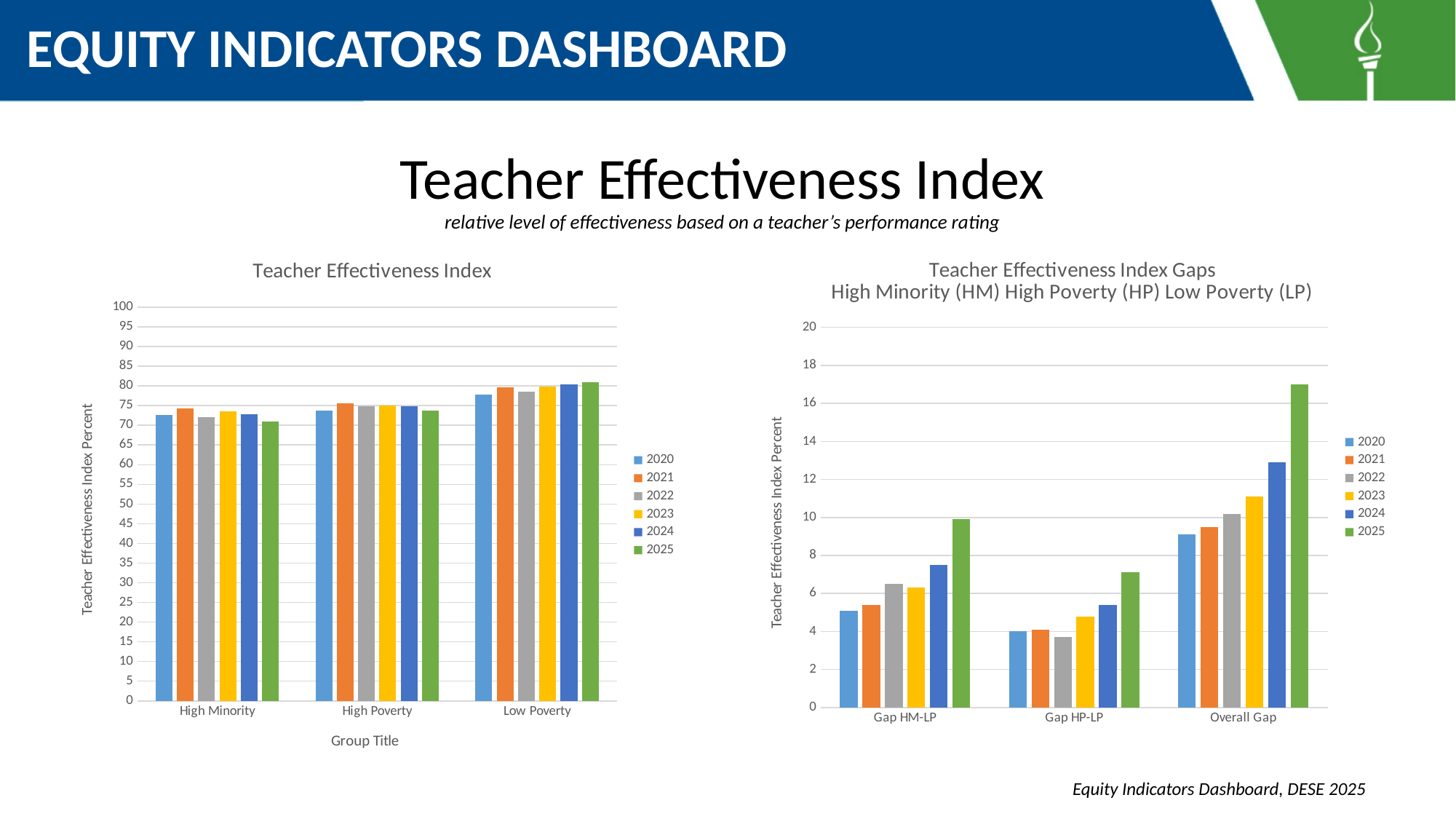

EQUITY INDICATORS DASHBOARD
# Teacher Effectiveness Index relative level of effectiveness based on a teacher’s performance rating

### Chart: Teacher Effectiveness Index Gaps

High Minority (HM) High Poverty (HP) Low Poverty (LP)

| Category | 2020 | 2021 | 2022 | 2023 | 2024 | 2025 |
|---|---|---|---|---|---|---|
| Gap HM-LP | 5.1 | 5.4 | 6.5 | 6.299999999999997 | 7.5 | 9.900000000000006 |
| Gap HP-LP | 4.0 | 4.1 | 3.7 | 4.799999999999997 | 5.3999999999999915 | 7.1000000000000085 |
| Overall Gap | 9.1 | 9.5 | 10.2 | 11.099999999999994 | 12.899999999999991 | 17.000000000000014 |

### Chart: Teacher Effectiveness Index

| Category | 2020 | 2021 | 2022 | 2023 | 2024 | 2025 |
|---|---|---|---|---|---|---|
| High Minority | 72.7 | 74.3 | 72.1 | 73.5 | 72.8 | 71.0 |
| High Poverty | 73.8 | 75.6 | 74.9 | 75.0 | 74.9 | 73.8 |
| Low Poverty | 77.8 | 79.7 | 78.6 | 79.8 | 80.3 | 80.9 |
Equity Indicators Dashboard, DESE 2025